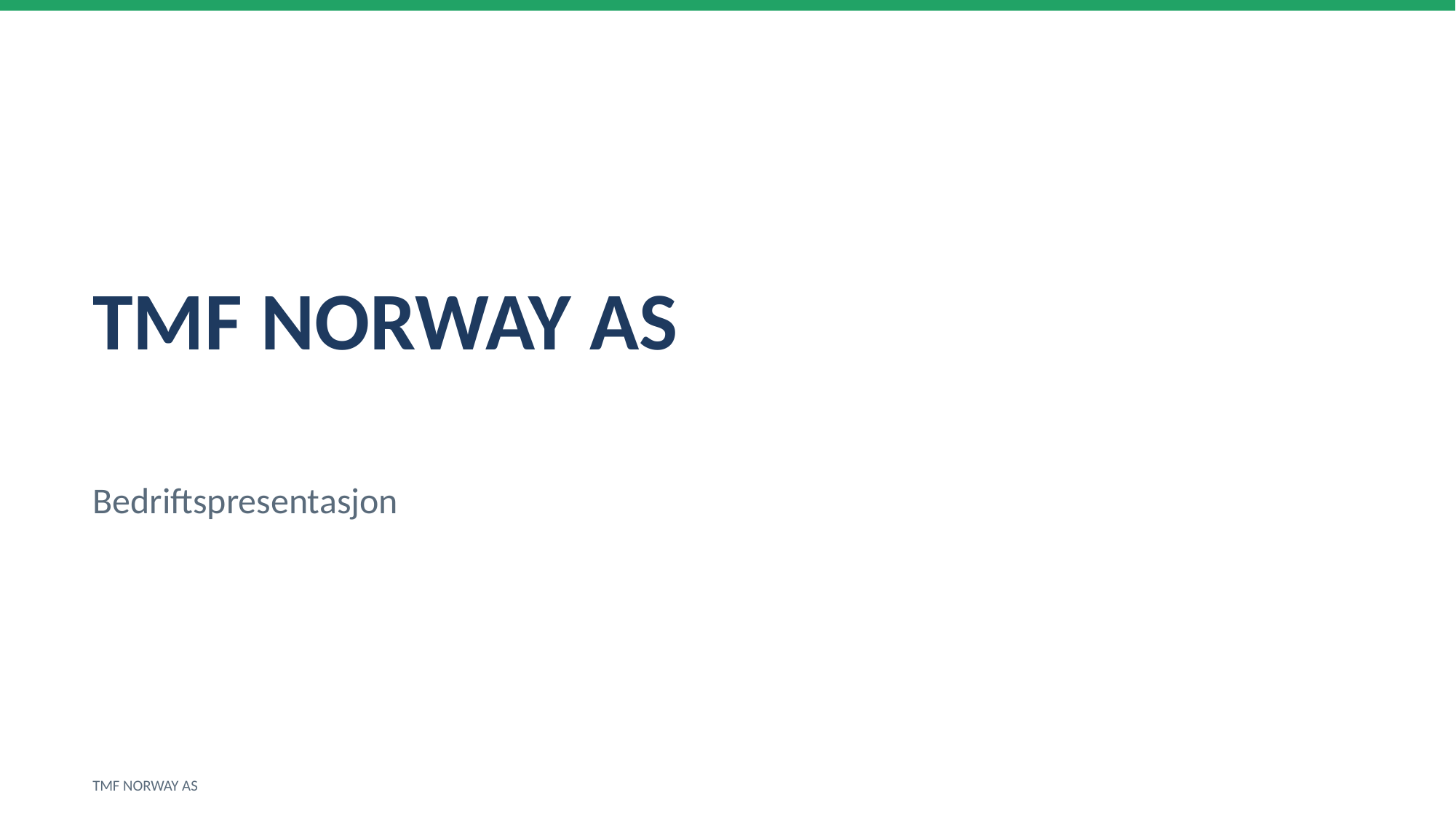

TMF NORWAY AS
Bedriftspresentasjon
TMF NORWAY AS